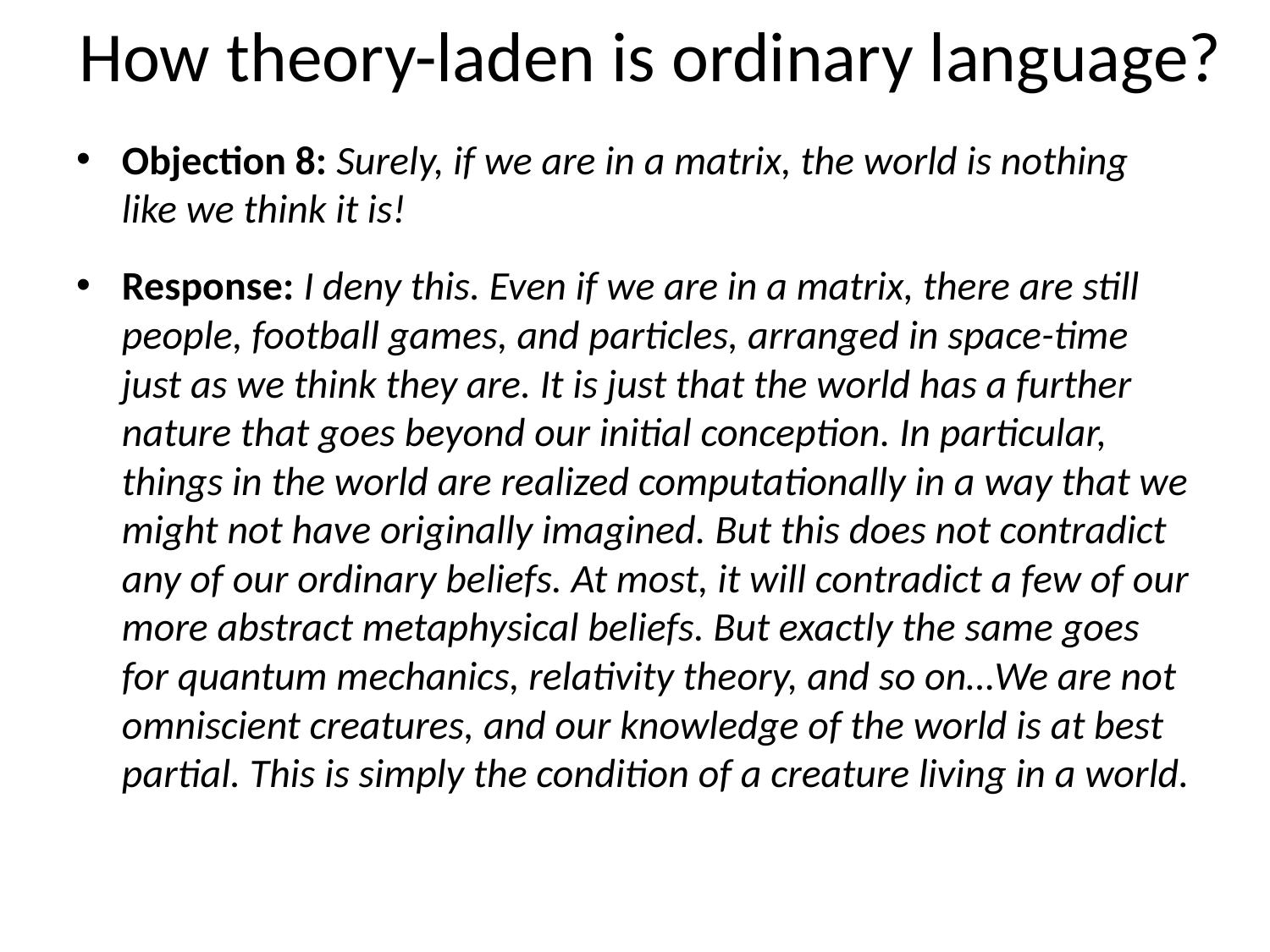

# How theory-laden is ordinary language?
Objection 8: Surely, if we are in a matrix, the world is nothing like we think it is!
Response: I deny this. Even if we are in a matrix, there are still people, football games, and particles, arranged in space-time just as we think they are. It is just that the world has a further nature that goes beyond our initial conception. In particular, things in the world are realized computationally in a way that we might not have originally imagined. But this does not contradict any of our ordinary beliefs. At most, it will contradict a few of our more abstract metaphysical beliefs. But exactly the same goes for quantum mechanics, relativity theory, and so on…We are not omniscient creatures, and our knowledge of the world is at best partial. This is simply the condition of a creature living in a world.